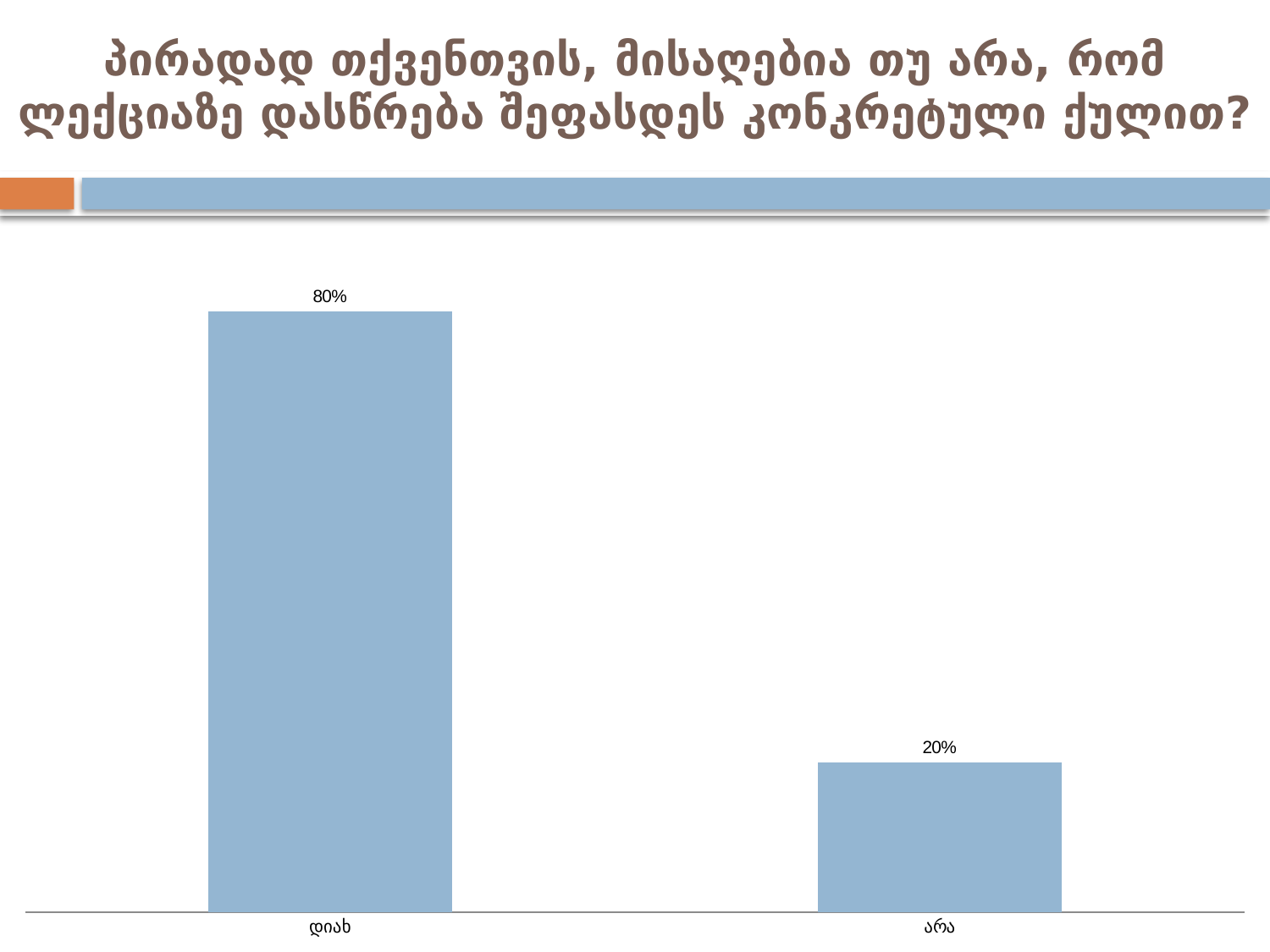

# პირადად თქვენთვის, მისაღებია თუ არა, რომ ლექციაზე დასწრება შეფასდეს კონკრეტული ქულით?

### Chart

| Category |  |
|---|---|
| დიახ | 0.8 |
| არა | 0.2 |